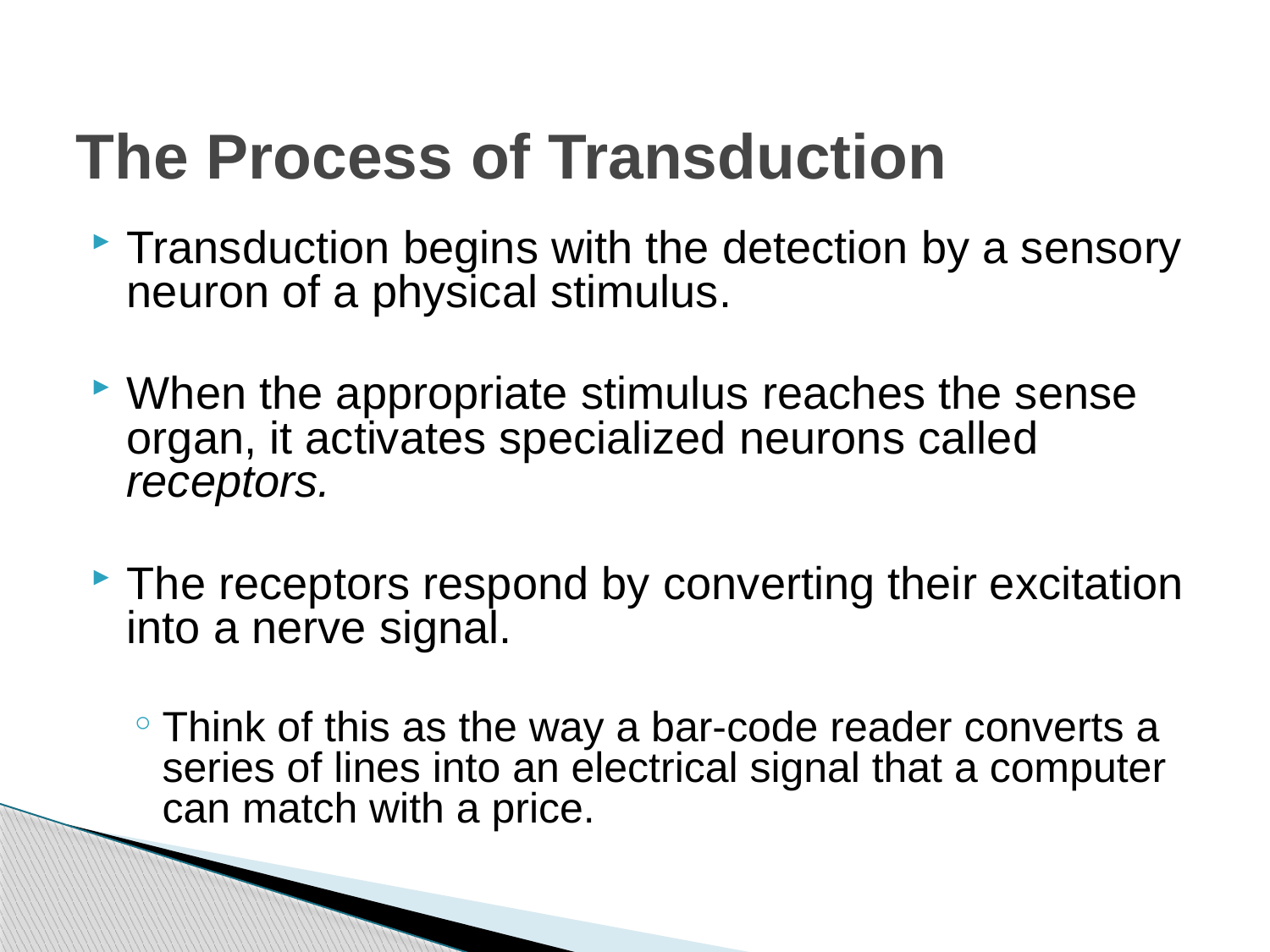

# The Process of Transduction
Transduction begins with the detection by a sensory neuron of a physical stimulus.

When the appropriate stimulus reaches the sense organ, it activates specialized neurons called receptors.

The receptors respond by converting their excitation into a nerve signal.

Think of this as the way a bar-code reader converts a series of lines into an electrical signal that a computer can match with a price.